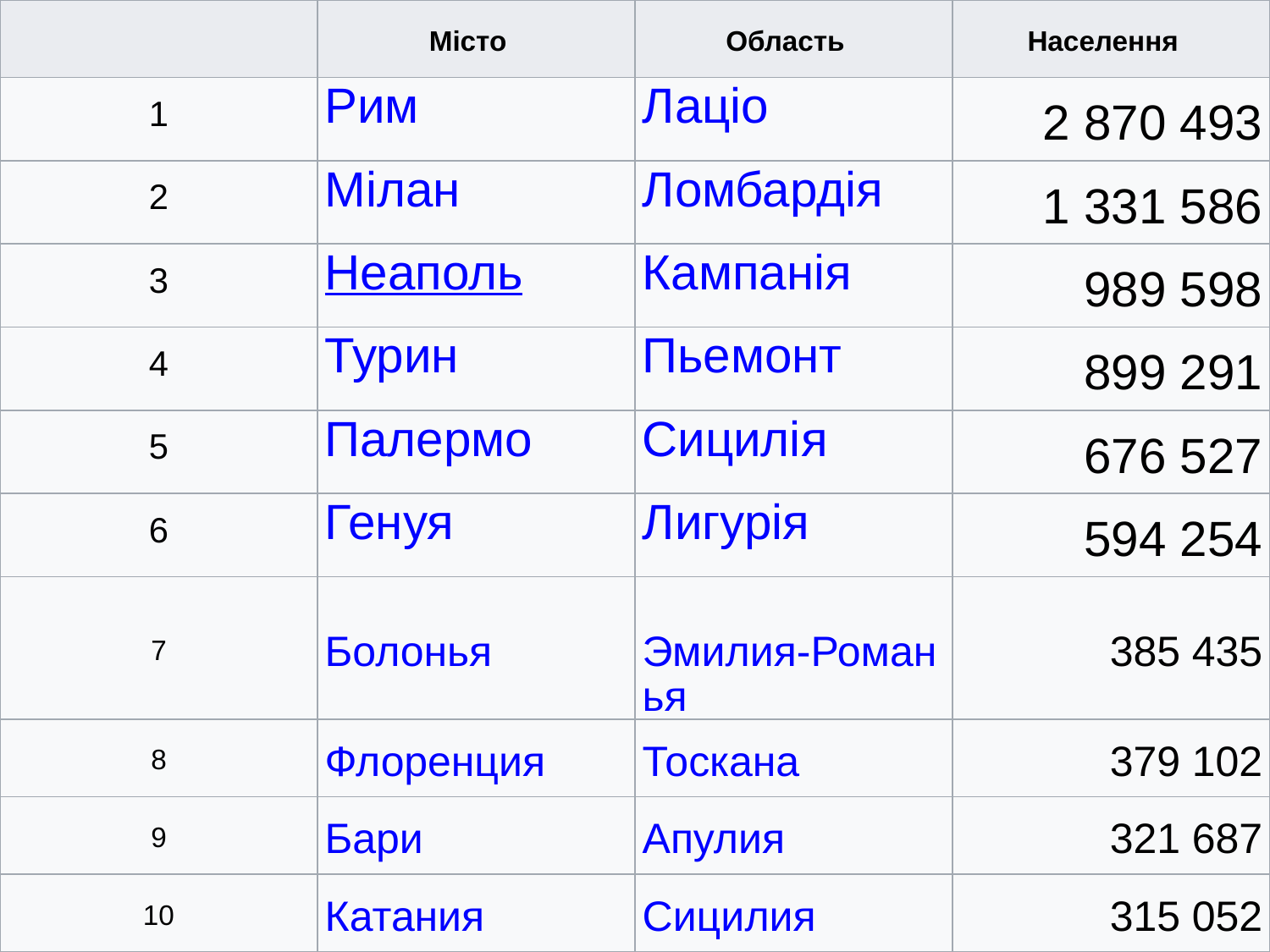

|  | Місто | Область | Населення |
| --- | --- | --- | --- |
| 1 | Рим | Лаціо | 2 870 493 |
| 2 | Мілан | Ломбардія | 1 331 586 |
| 3 | Неаполь | Кампанія | 989 598 |
| 4 | Турин | Пьемонт | 899 291 |
| 5 | Палермо | Сицилія | 676 527 |
| 6 | Генуя | Лигурія | 594 254 |
| 7 | Болонья | Эмилия-Романья | 385 435 |
| 8 | Флоренция | Тоскана | 379 102 |
| 9 | Бари | Апулия | 321 687 |
| 10 | Катания | Сицилия | 315 052 |